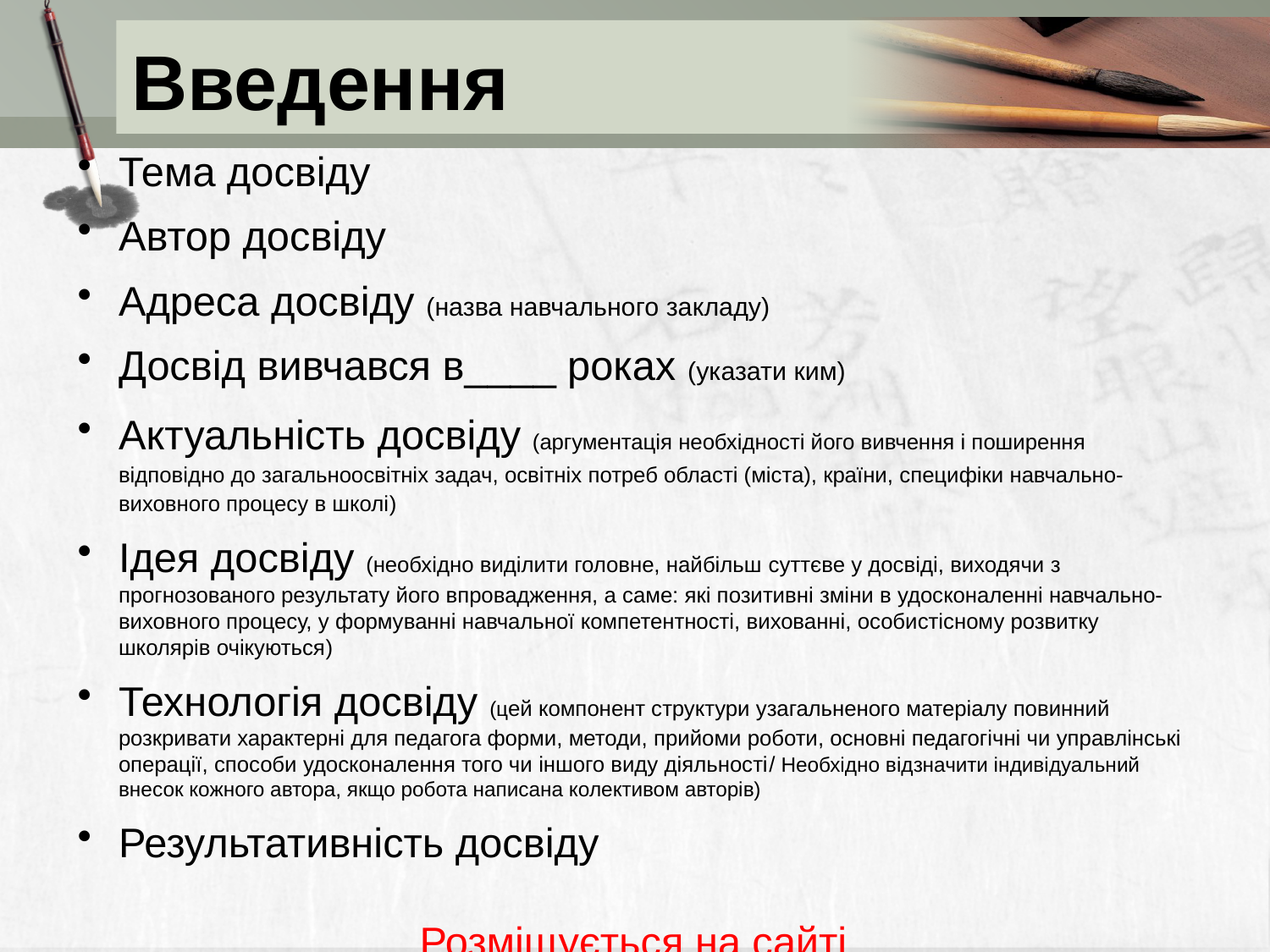

# Введення
Тема досвіду

Автор досвіду

Адреса досвіду (назва навчального закладу)

Досвід вивчався в____ роках (указати ким)

Актуальність досвіду (аргументація необхідності його вивчення і поширення відповідно до загальноосвітніх задач, освітніх потреб області (міста), країни, специфіки навчально-виховного процесу в школі)

Ідея досвіду (необхідно виділити головне, найбільш суттєве у досвіді, виходячи з прогнозованого результату його впровадження, а саме: які позитивні зміни в удосконаленні навчально-виховного процесу, у формуванні навчальної компетентності, вихованні, особистісному розвитку школярів очікуються)

Технологія досвіду (цей компонент структури узагальненого матеріалу повинний розкривати характерні для педагога форми, методи, прийоми роботи, основні педагогічні чи управлінські операції, способи удосконалення того чи іншого виду діяльності/ Необхідно відзначити індивідуальний внесок кожного автора, якщо робота написана колективом авторів)

Результативність досвіду

Розміщується на сайті